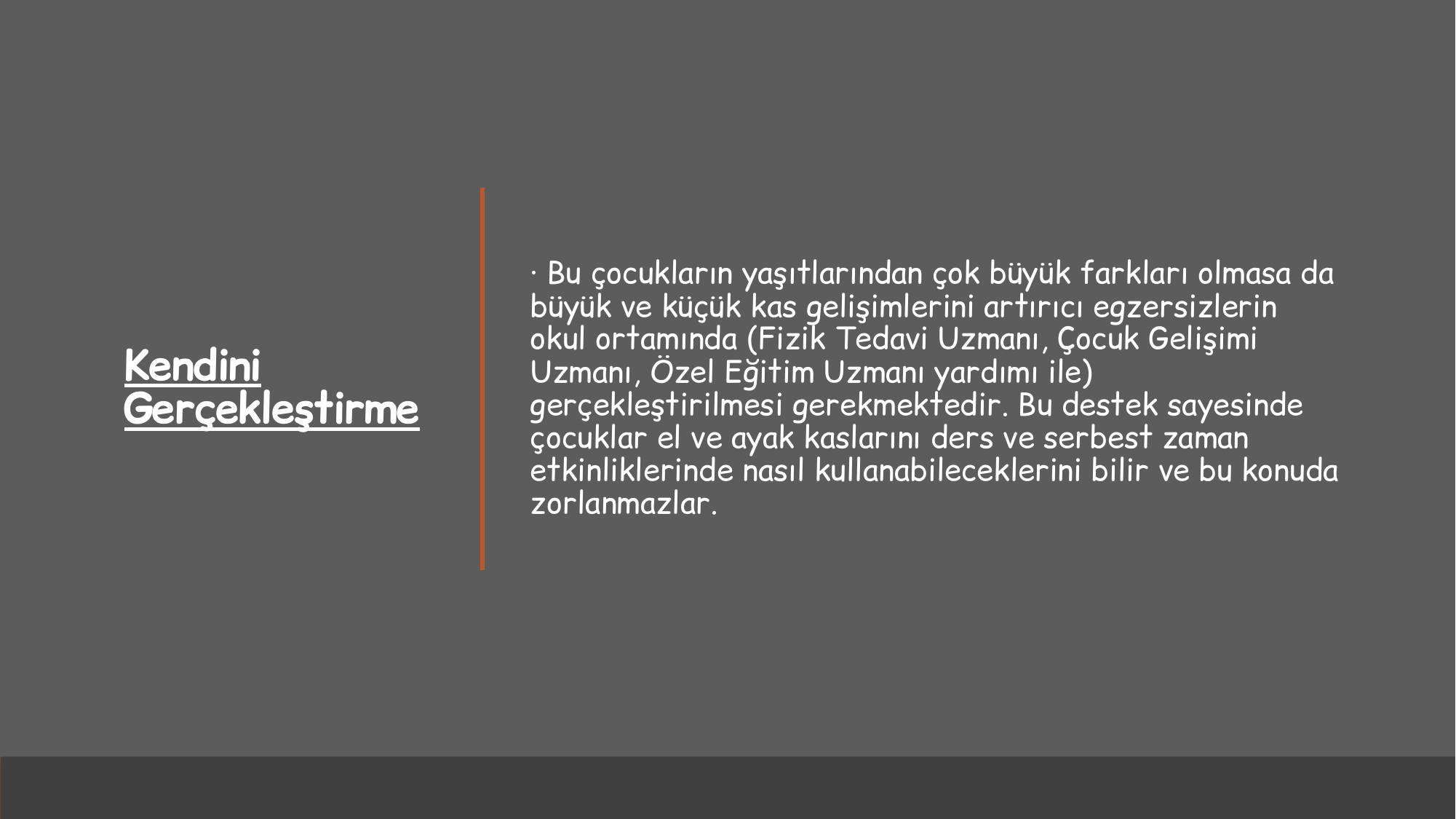

# Kendini Gerçekleştirme
· Bu çocukların yaşıtlarından çok büyük farkları olmasa da büyük ve küçük kas gelişimlerini artırıcı egzersizlerin okul ortamında (Fizik Tedavi Uzmanı, Çocuk Gelişimi Uzmanı, Özel Eğitim Uzmanı yardımı ile) gerçekleştirilmesi gerekmektedir. Bu destek sayesinde çocuklar el ve ayak kaslarını ders ve serbest zaman etkinliklerinde nasıl kullanabileceklerini bilir ve bu konuda zorlanmazlar.